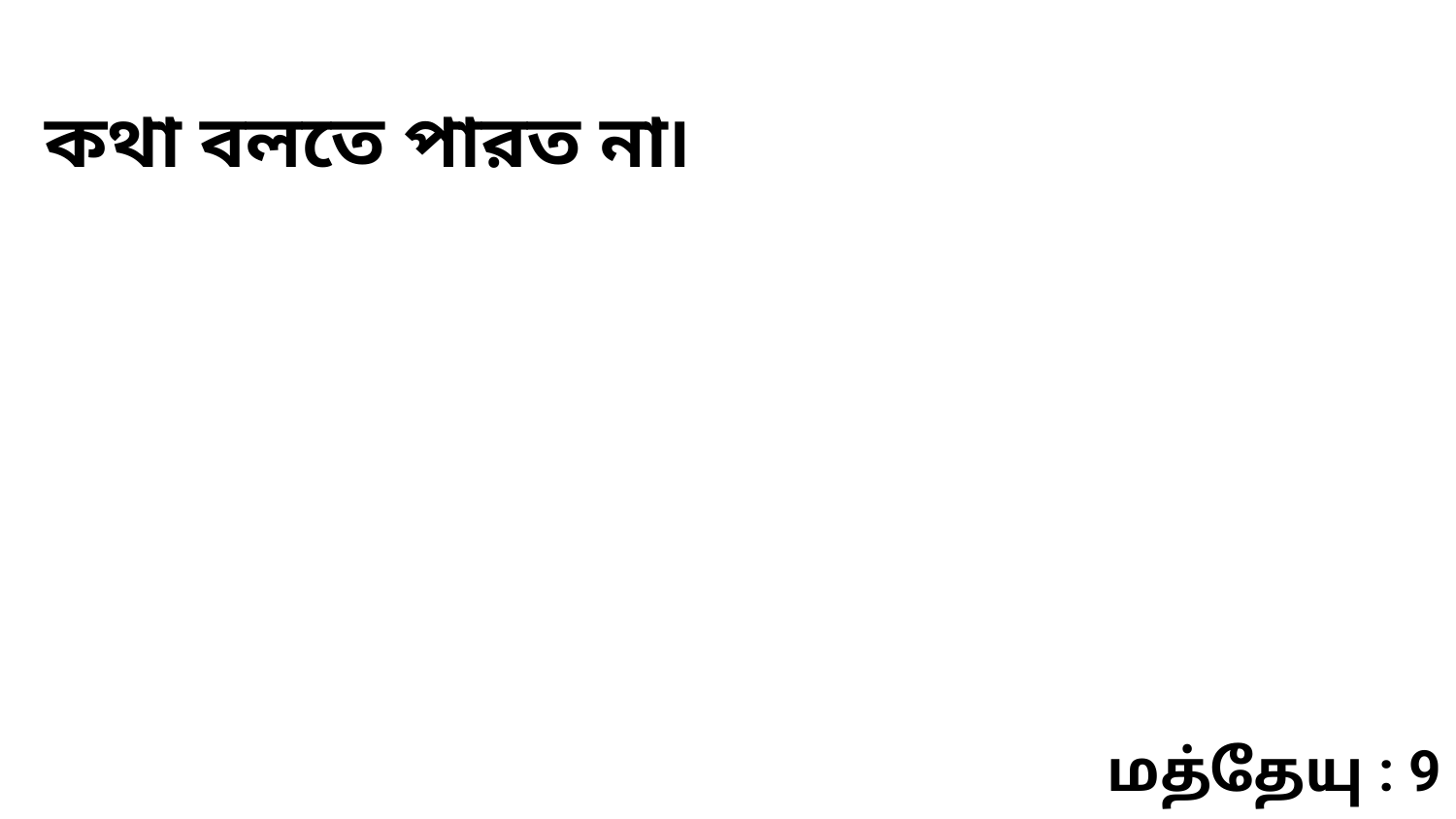

কথা বলতে পারত না৷
மத்தேயு : 9